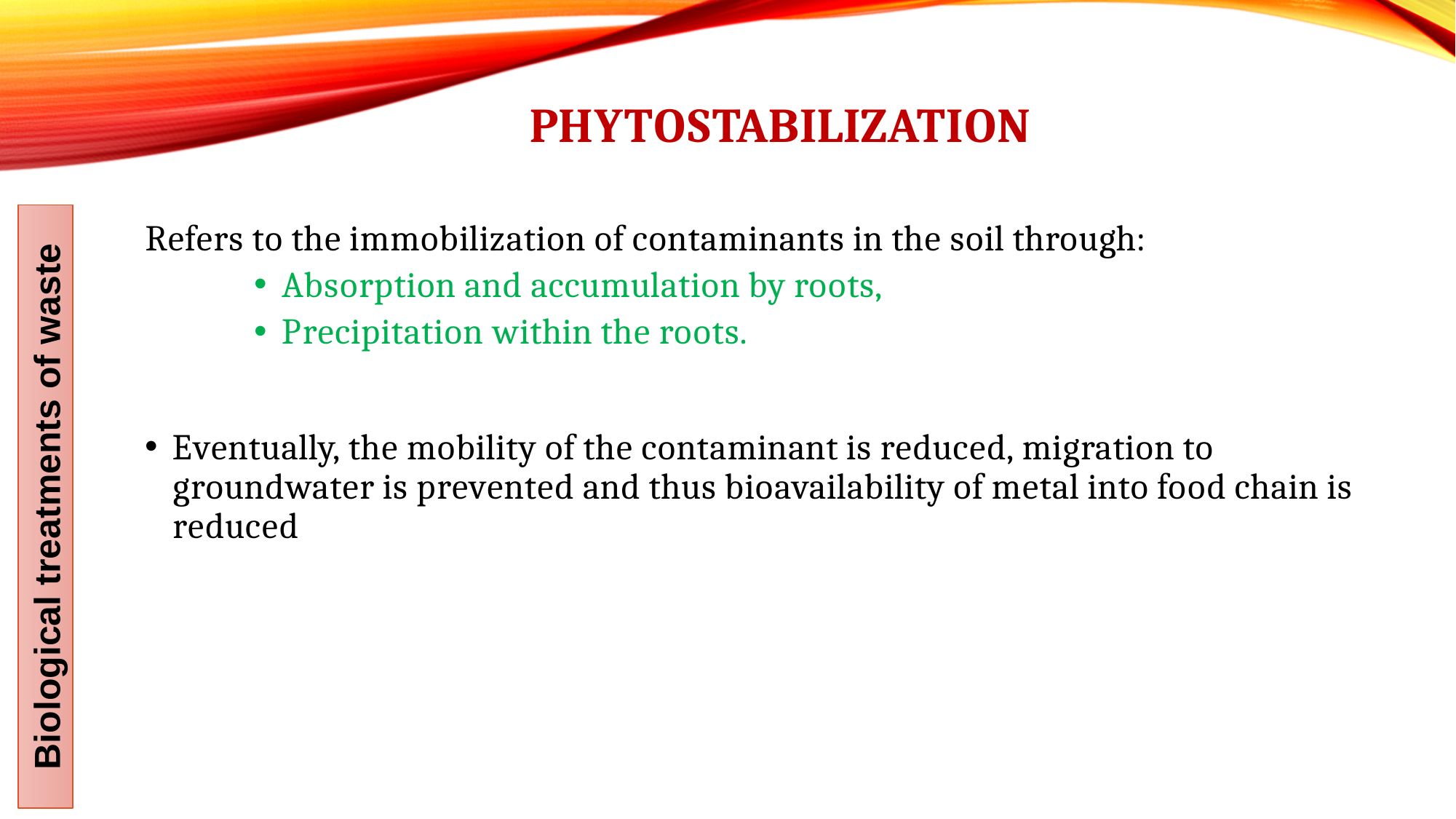

PHYTOSTABILIZATION

Refers to the immobilization of contaminants in the soil through:
Absorption and accumulation by roots,
Precipitation within the roots.

Eventually, the mobility of the contaminant is reduced, migration to groundwater is prevented and thus bioavailability of metal into food chain is reduced
Biological treatments of waste